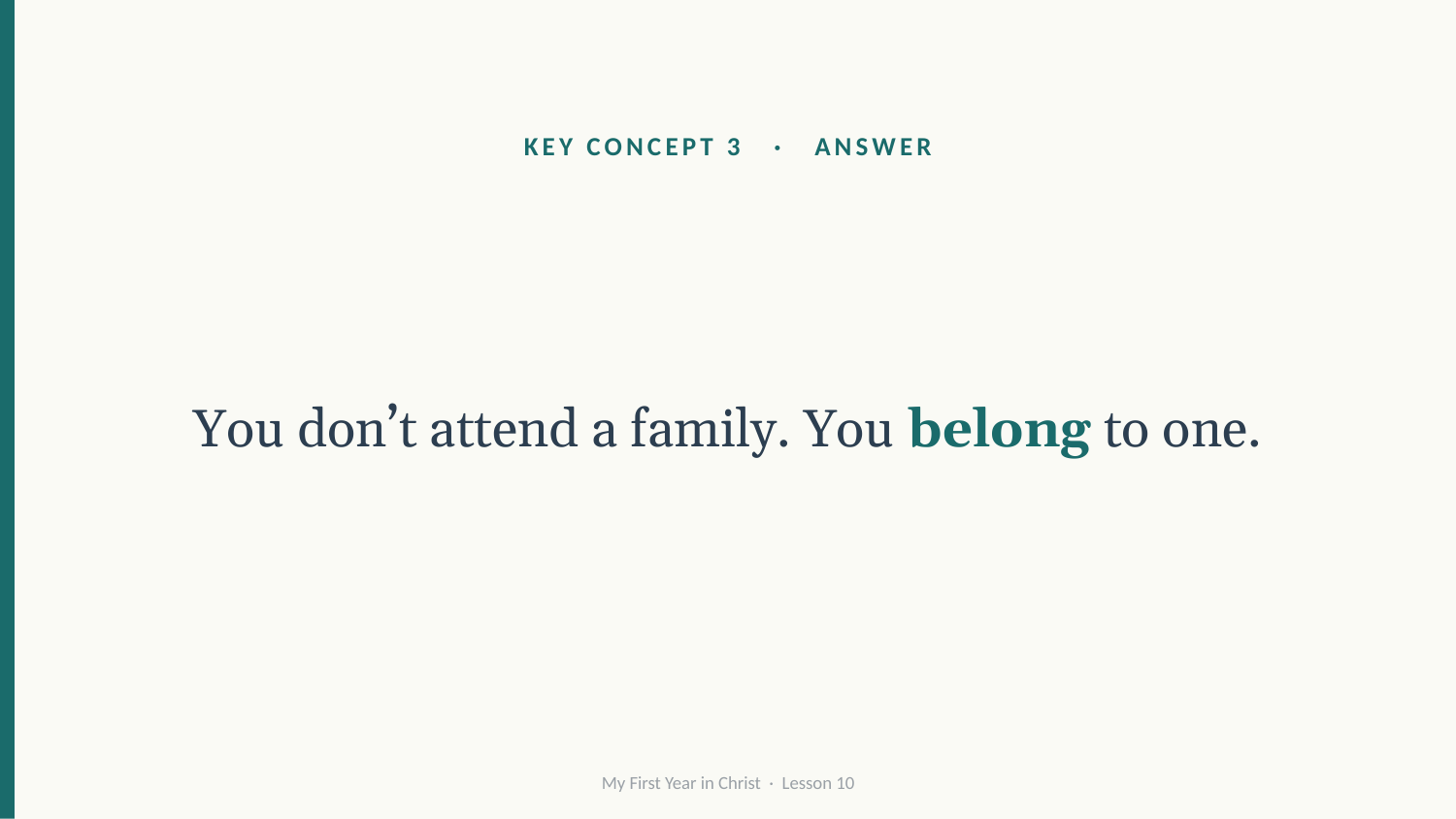

KEY CONCEPT 3   ·   ANSWER
You don’t attend a family. You belong to one.
My First Year in Christ  ·  Lesson 10